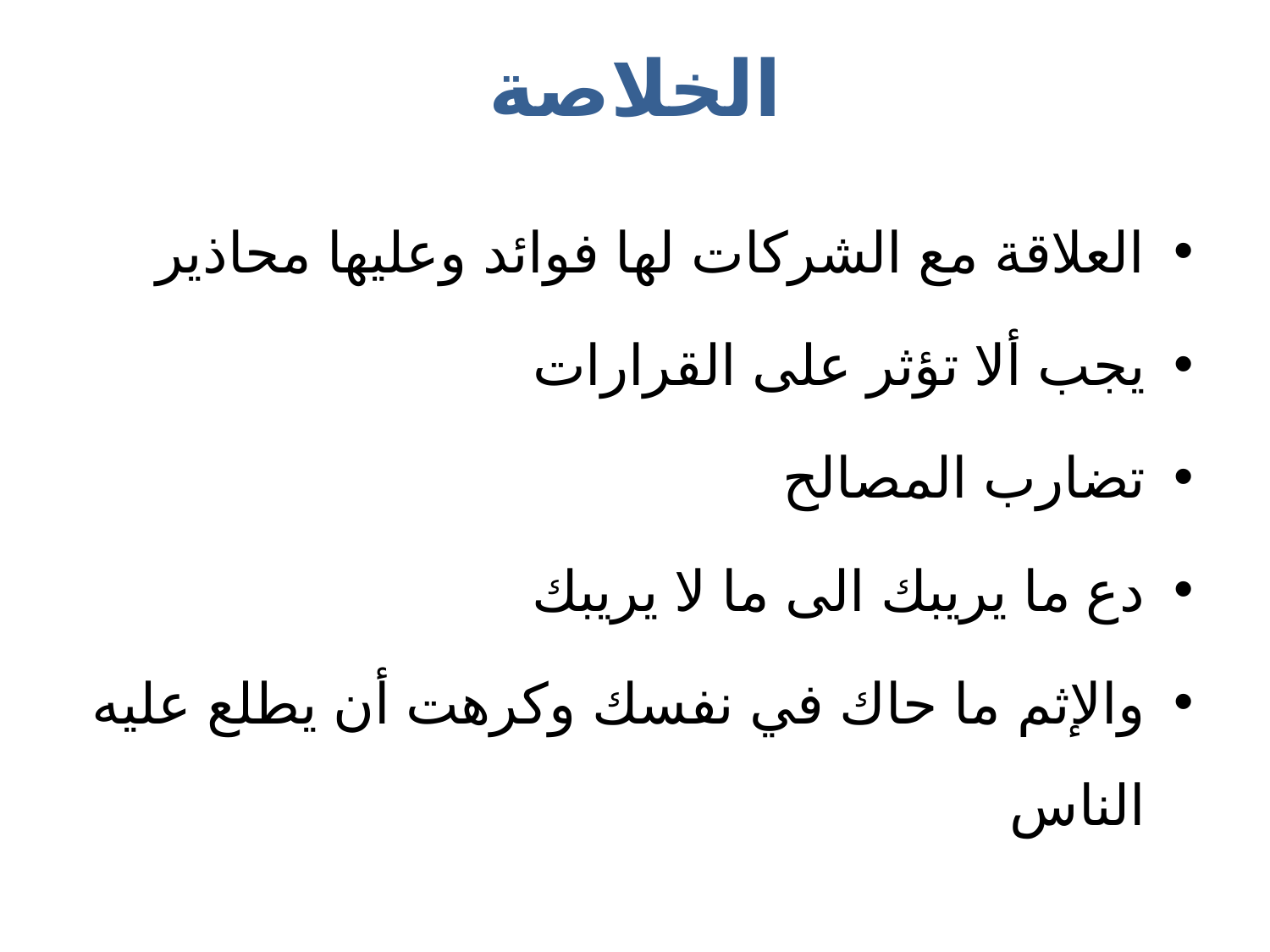

# الخلاصة
العلاقة مع الشركات لها فوائد وعليها محاذير
يجب ألا تؤثر على القرارات
تضارب المصالح
دع ما يريبك الى ما لا يريبك
والإثم ما حاك في نفسك وكرهت أن يطلع عليه الناس